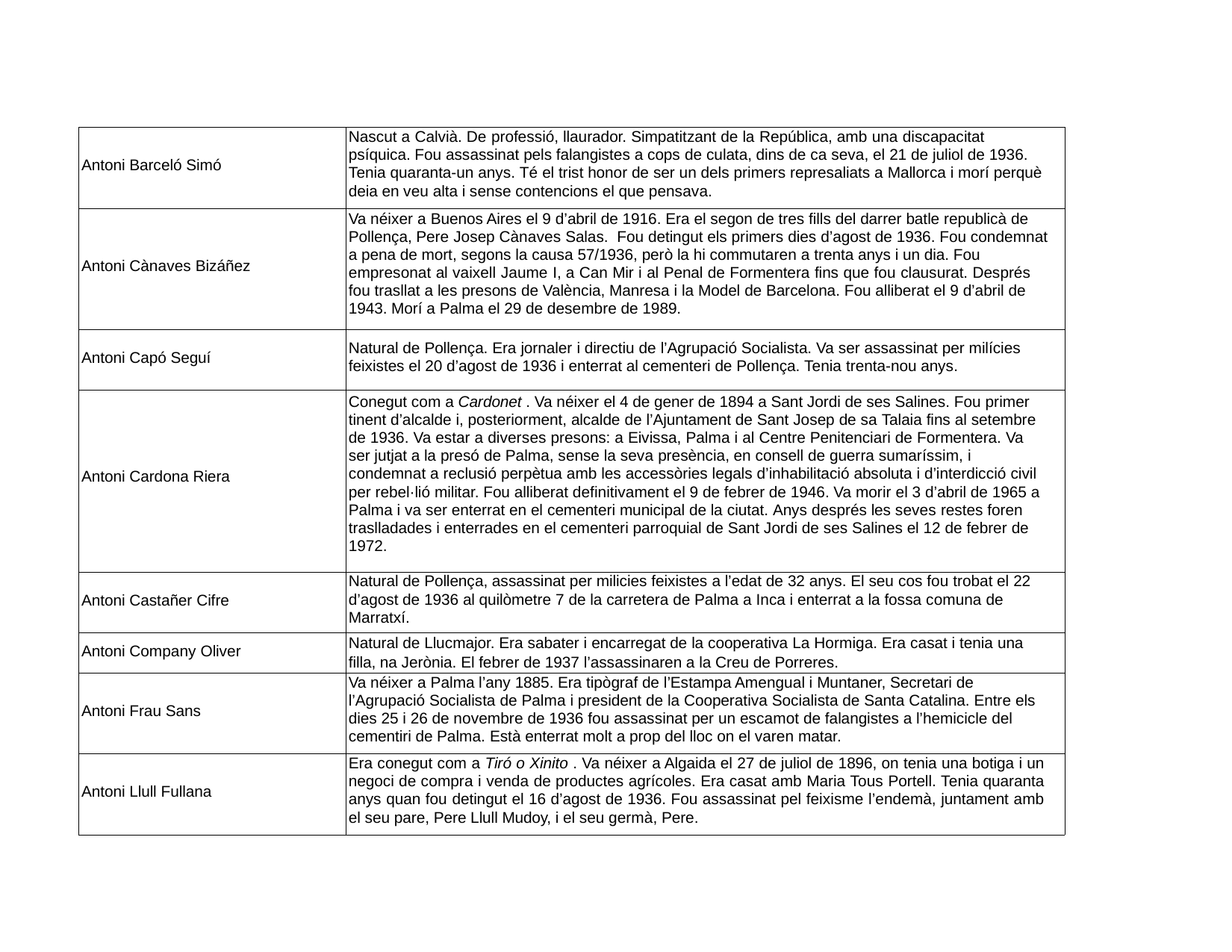

| Antoni Barceló Simó | Nascut a Calvià. De professió, llaurador. Simpatitzant de la República, amb una discapacitat psíquica. Fou assassinat pels falangistes a cops de culata, dins de ca seva, el 21 de juliol de 1936. Tenia quaranta-un anys. Té el trist honor de ser un dels primers represaliats a Mallorca i morí perquè deia en veu alta i sense contencions el que pensava. |
| --- | --- |
| Antoni Cànaves Bizáñez | Va néixer a Buenos Aires el 9 d’abril de 1916. Era el segon de tres fills del darrer batle republicà de Pollença, Pere Josep Cànaves Salas. Fou detingut els primers dies d’agost de 1936. Fou condemnat a pena de mort, segons la causa 57/1936, però la hi commutaren a trenta anys i un dia. Fou empresonat al vaixell Jaume I, a Can Mir i al Penal de Formentera fins que fou clausurat. Després fou trasllat a les presons de València, Manresa i la Model de Barcelona. Fou alliberat el 9 d’abril de 1943. Morí a Palma el 29 de desembre de 1989. |
| Antoni Capó Seguí | Natural de Pollença. Era jornaler i directiu de l’Agrupació Socialista. Va ser assassinat per milícies feixistes el 20 d’agost de 1936 i enterrat al cementeri de Pollença. Tenia trenta-nou anys. |
| Antoni Cardona Riera | Conegut com a Cardonet . Va néixer el 4 de gener de 1894 a Sant Jordi de ses Salines. Fou primer tinent d’alcalde i, posteriorment, alcalde de l’Ajuntament de Sant Josep de sa Talaia fins al setembre de 1936. Va estar a diverses presons: a Eivissa, Palma i al Centre Penitenciari de Formentera. Va ser jutjat a la presó de Palma, sense la seva presència, en consell de guerra sumaríssim, i condemnat a reclusió perpètua amb les accessòries legals d’inhabilitació absoluta i d’interdicció civil per rebel·lió militar. Fou alliberat definitivament el 9 de febrer de 1946. Va morir el 3 d’abril de 1965 a Palma i va ser enterrat en el cementeri municipal de la ciutat. Anys després les seves restes foren traslladades i enterrades en el cementeri parroquial de Sant Jordi de ses Salines el 12 de febrer de 1972. |
| Antoni Castañer Cifre | Natural de Pollença, assassinat per milicies feixistes a l’edat de 32 anys. El seu cos fou trobat el 22 d’agost de 1936 al quilòmetre 7 de la carretera de Palma a Inca i enterrat a la fossa comuna de Marratxí. |
| Antoni Company Oliver | Natural de Llucmajor. Era sabater i encarregat de la cooperativa La Hormiga. Era casat i tenia una filla, na Jerònia. El febrer de 1937 l’assassinaren a la Creu de Porreres. |
| Antoni Frau Sans | Va néixer a Palma l’any 1885. Era tipògraf de l’Estampa Amengual i Muntaner, Secretari de l’Agrupació Socialista de Palma i president de la Cooperativa Socialista de Santa Catalina. Entre els dies 25 i 26 de novembre de 1936 fou assassinat per un escamot de falangistes a l’hemicicle del cementiri de Palma. Està enterrat molt a prop del lloc on el varen matar. |
| Antoni Llull Fullana | Era conegut com a Tiró o Xinito . Va néixer a Algaida el 27 de juliol de 1896, on tenia una botiga i un negoci de compra i venda de productes agrícoles. Era casat amb Maria Tous Portell. Tenia quaranta anys quan fou detingut el 16 d’agost de 1936. Fou assassinat pel feixisme l’endemà, juntament amb el seu pare, Pere Llull Mudoy, i el seu germà, Pere. |